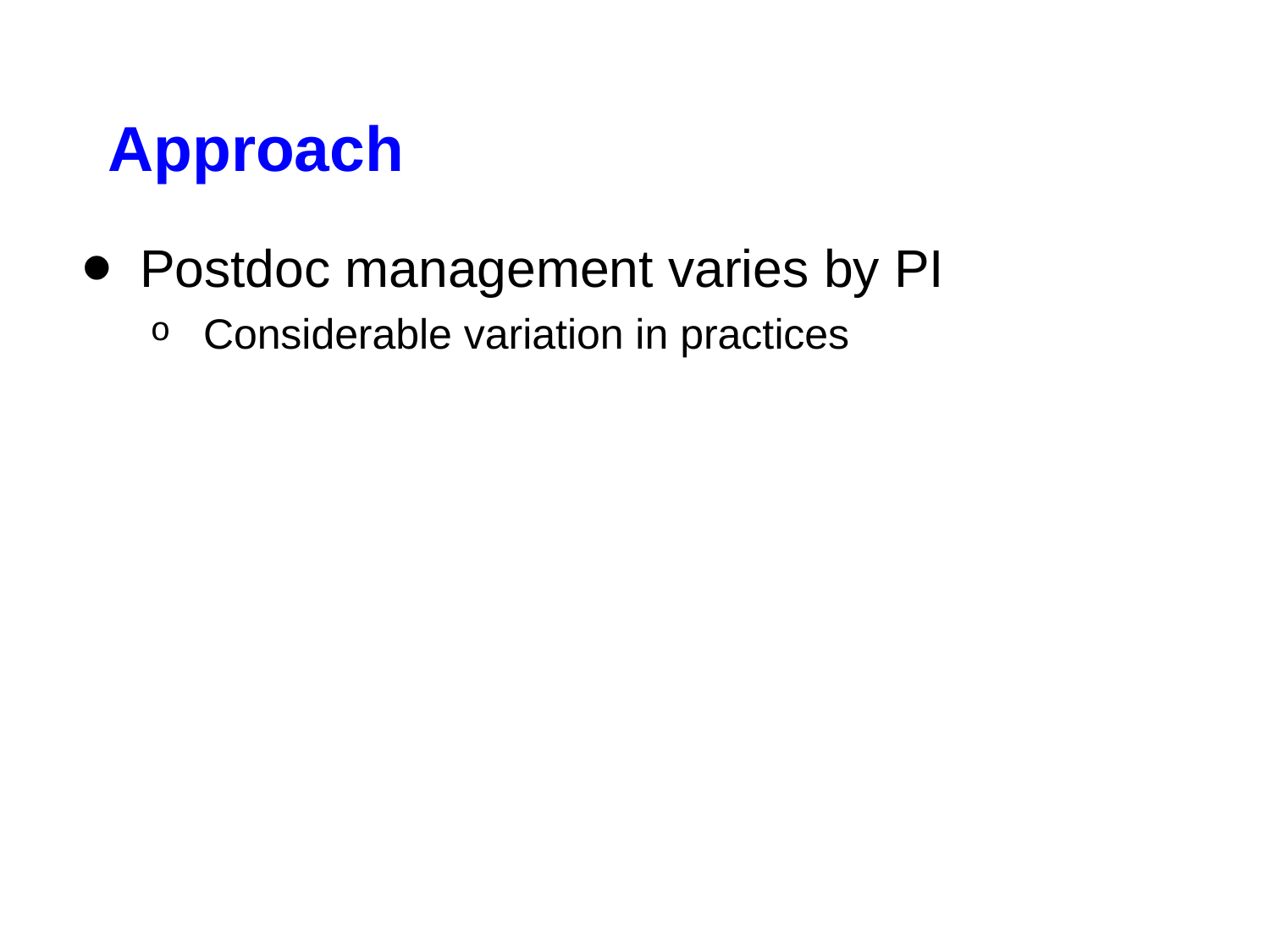

# Approach
Postdoc management varies by PI
Considerable variation in practices